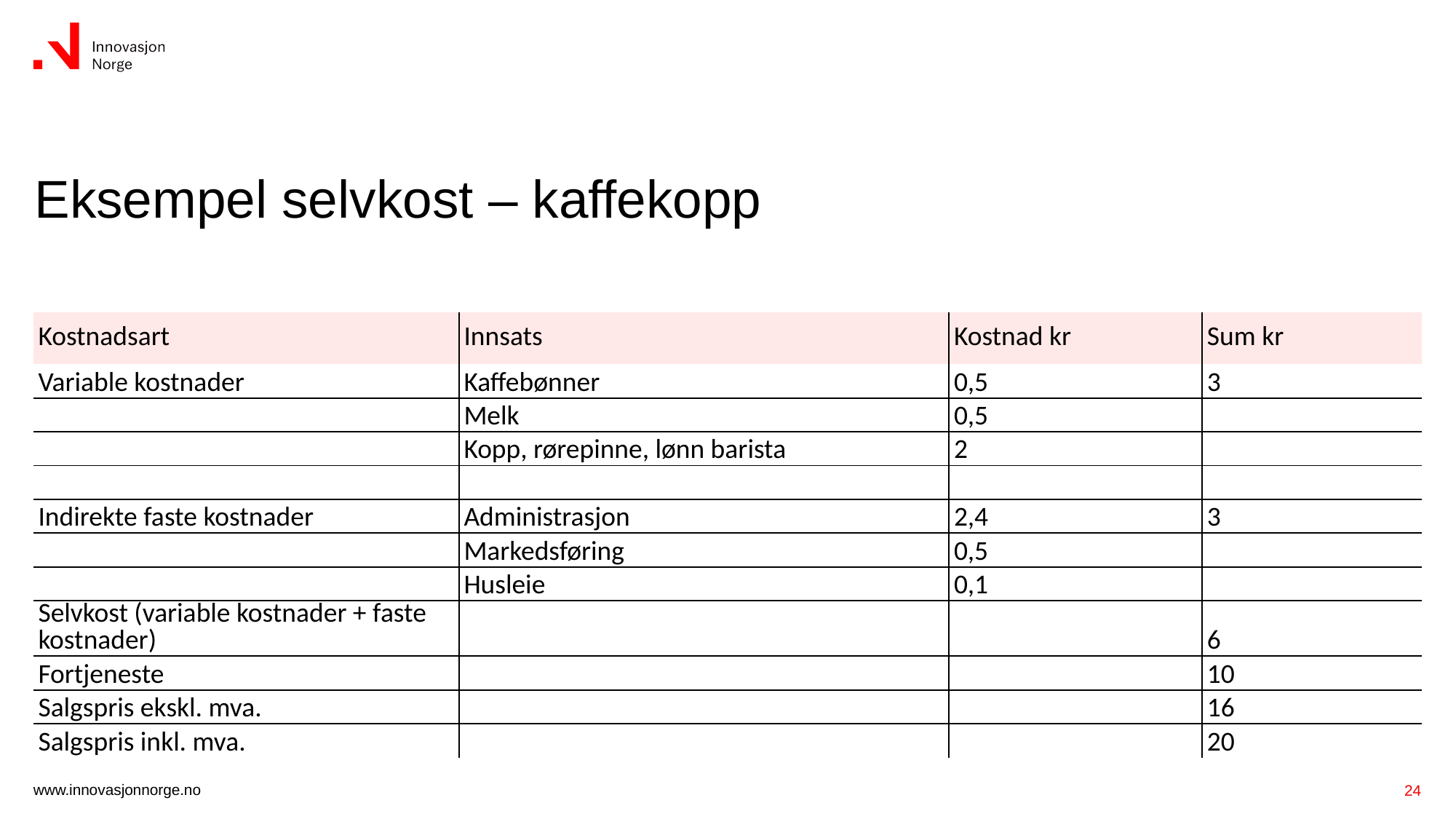

# Eksempel selvkost – kaffekopp

| Kostnadsart | Innsats | Kostnad kr | Sum kr |
| --- | --- | --- | --- |
| Variable kostnader | Kaffebønner | 0,5 | 3 |
|  | Melk | 0,5 |  |
|  | Kopp, rørepinne, lønn barista | 2 |  |
|  |  |  |  |
| Indirekte faste kostnader | Administrasjon | 2,4 | 3 |
|  | Markedsføring | 0,5 |  |
|  | Husleie | 0,1 |  |
| Selvkost (variable kostnader + faste kostnader) |  |  | 6 |
| Fortjeneste |  |  | 10 |
| Salgspris ekskl. mva. |  |  | 16 |
| Salgspris inkl. mva. |  |  | 20 |
24